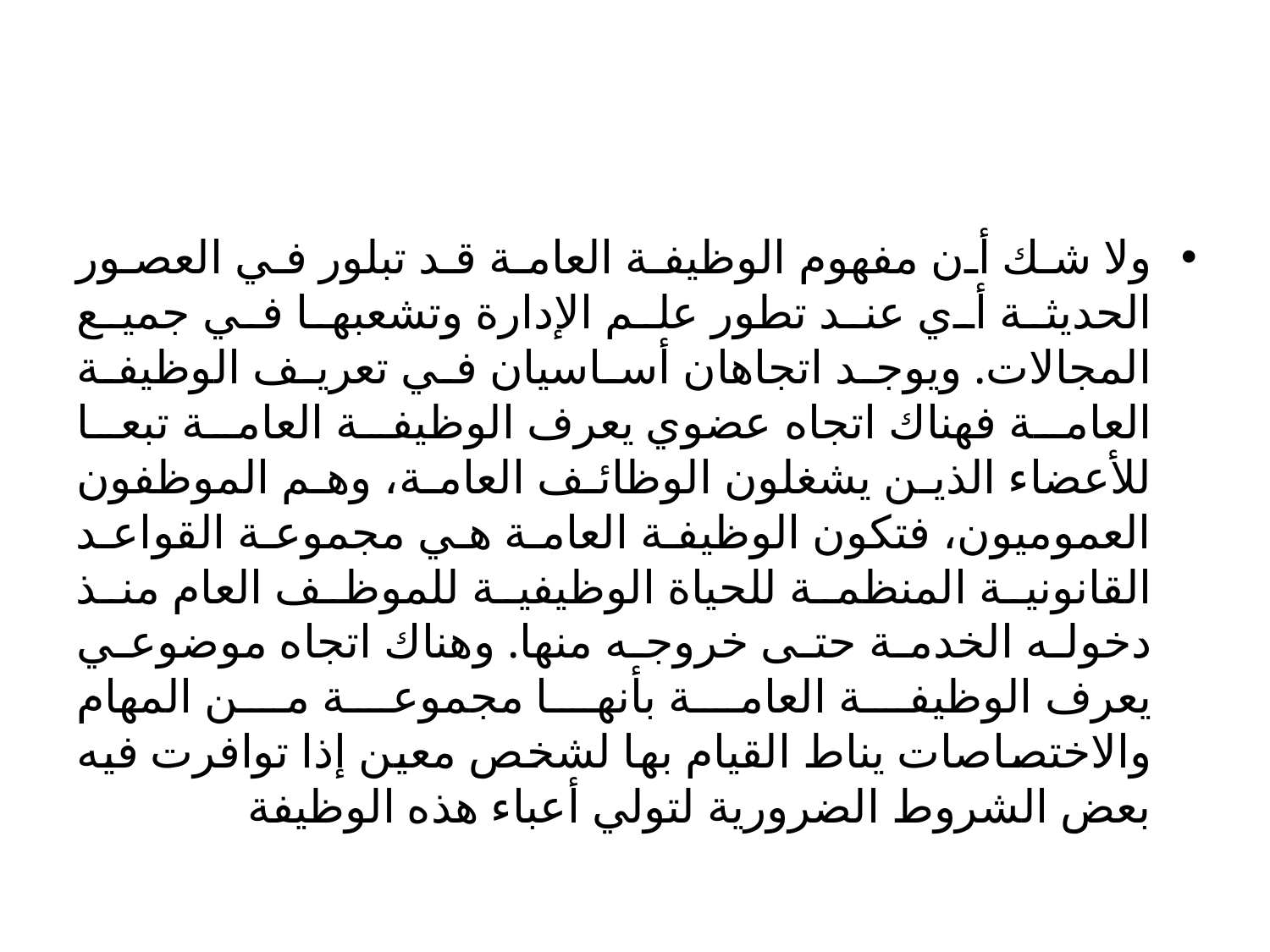

#
ولا شك أن مفهوم الوظيفة العامة قد تبلور في العصور الحديثة أي عند تطور علم الإدارة وتشعبها في جميع المجالات. ويوجد اتجاهان أساسيان في تعريف الوظيفة العامة فهناك اتجاه عضوي يعرف الوظيفة العامة تبعا للأعضاء الذين يشغلون الوظائف العامة، وهم الموظفون العموميون، فتكون الوظيفة العامة هي مجموعة القواعد القانونية المنظمة للحياة الوظيفية للموظف العام منذ دخوله الخدمة حتى خروجه منها. وهناك اتجاه موضوعي يعرف الوظيفة العامة بأنها مجموعة من المهام والاختصاصات يناط القيام بها لشخص معين إذا توافرت فيه بعض الشروط الضرورية لتولي أعباء هذه الوظيفة